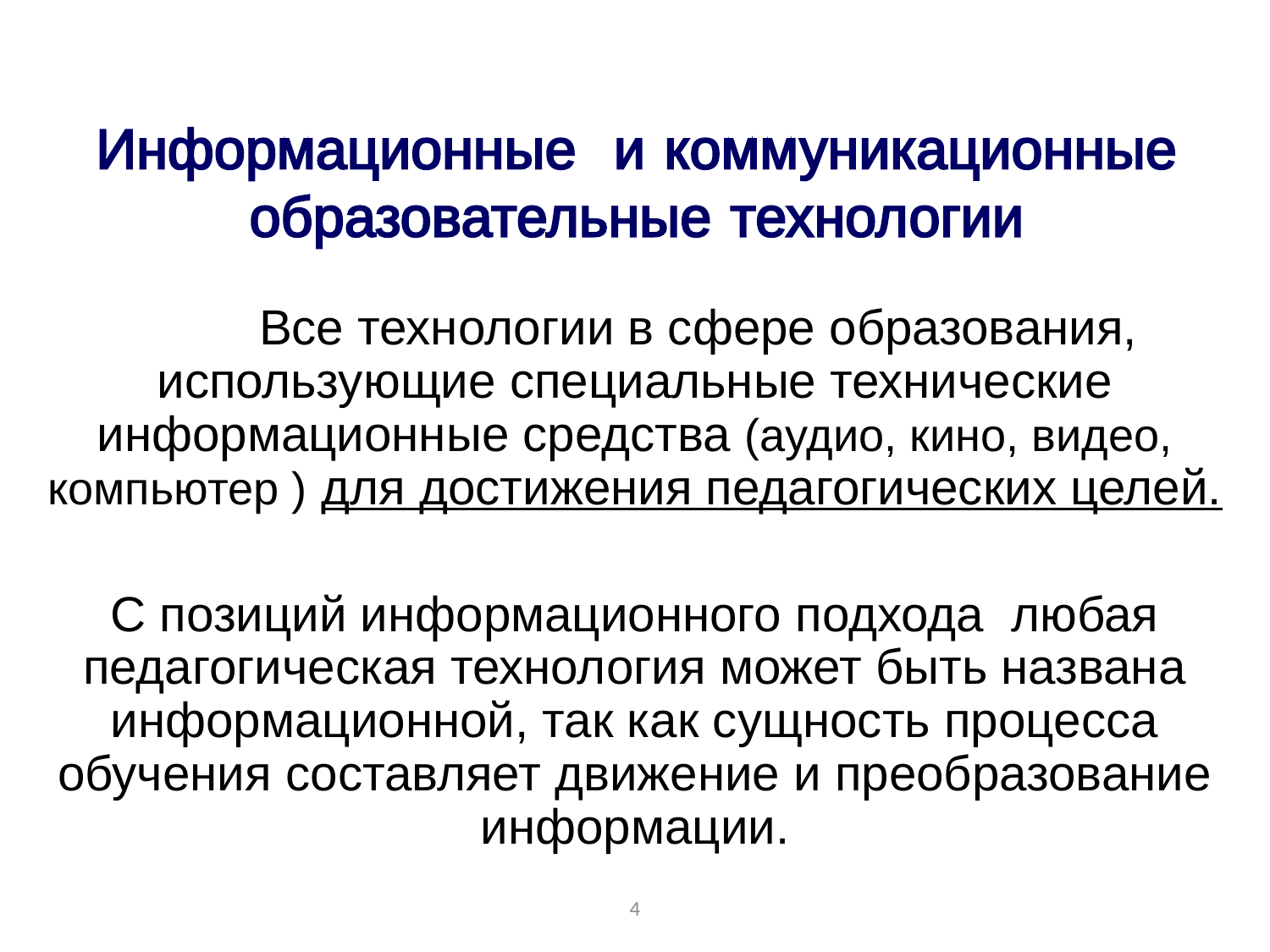

# Информационные  и коммуникационные образовательные технологии
	Все технологии в сфере образования, использующие специальные технические информационные средства (аудио, кино, видео, компьютер ) для достижения педагогических целей.

С позиций информационного подхода  любая педагогическая технология может быть названа информационной, так как сущность процесса обучения составляет движение и преобразование информации.
4